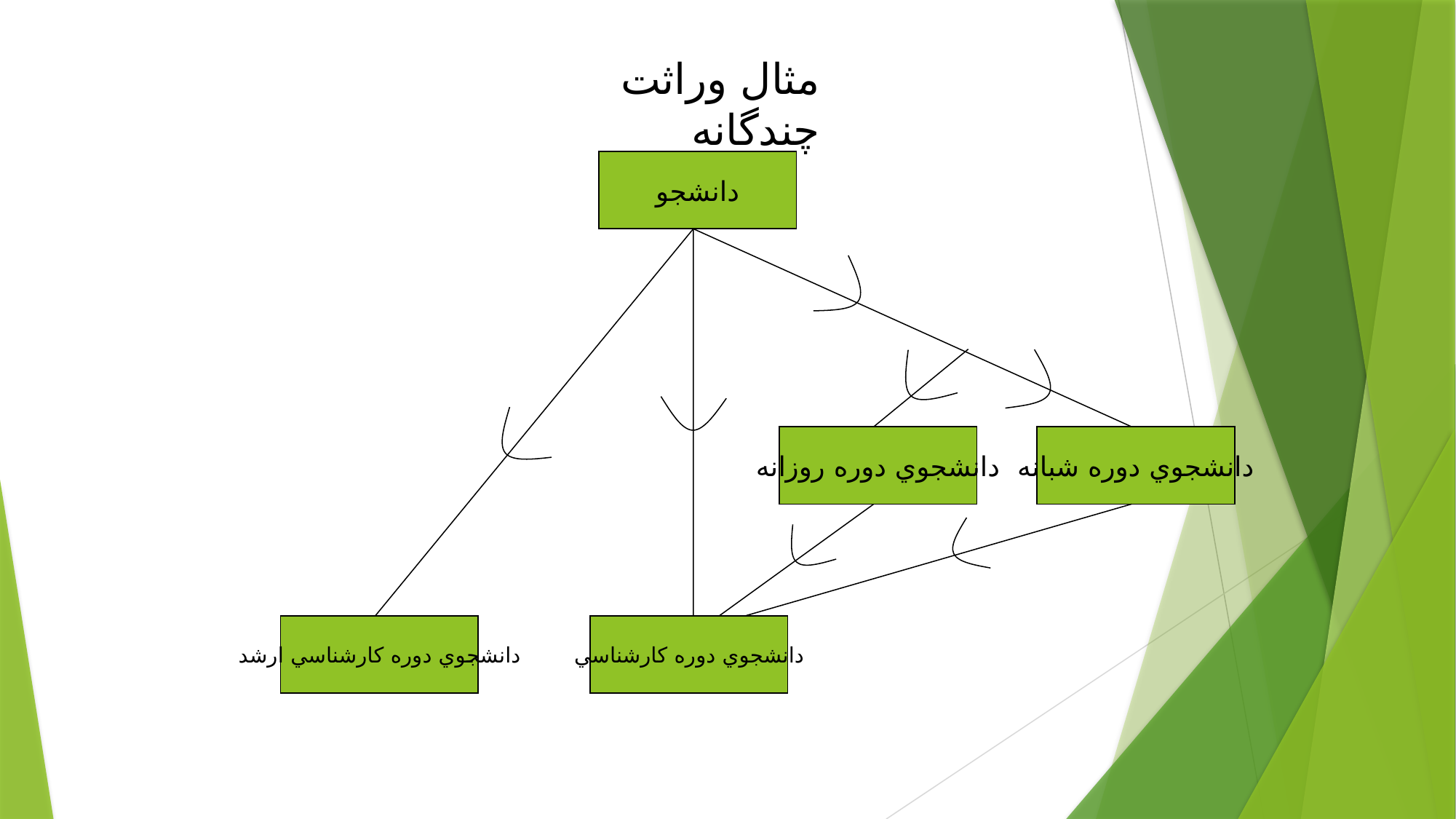

مثال وراثت چندگانه
دانشجو

دانشجوي دوره روزانه
دانشجوي دوره شبانه

دانشجوي دوره كارشناسي ارشد
دانشجوي دوره كارشناسي